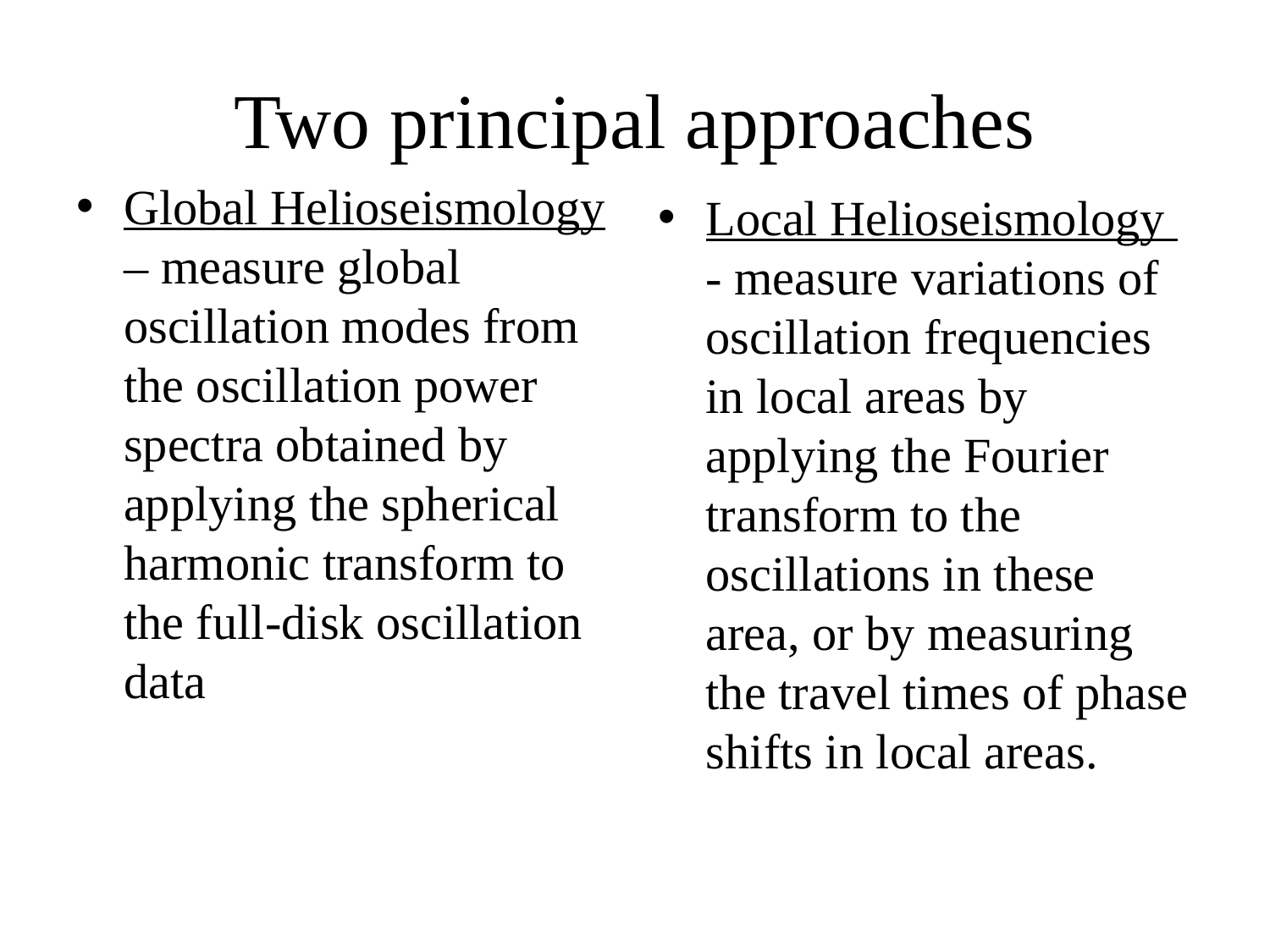

# Two principal approaches
Global Helioseismology – measure global oscillation modes from the oscillation power spectra obtained by applying the spherical harmonic transform to the full-disk oscillation data
Local Helioseismology  - measure variations of oscillation frequencies in local areas by applying the Fourier transform to the oscillations in these area, or by measuring the travel times of phase shifts in local areas.